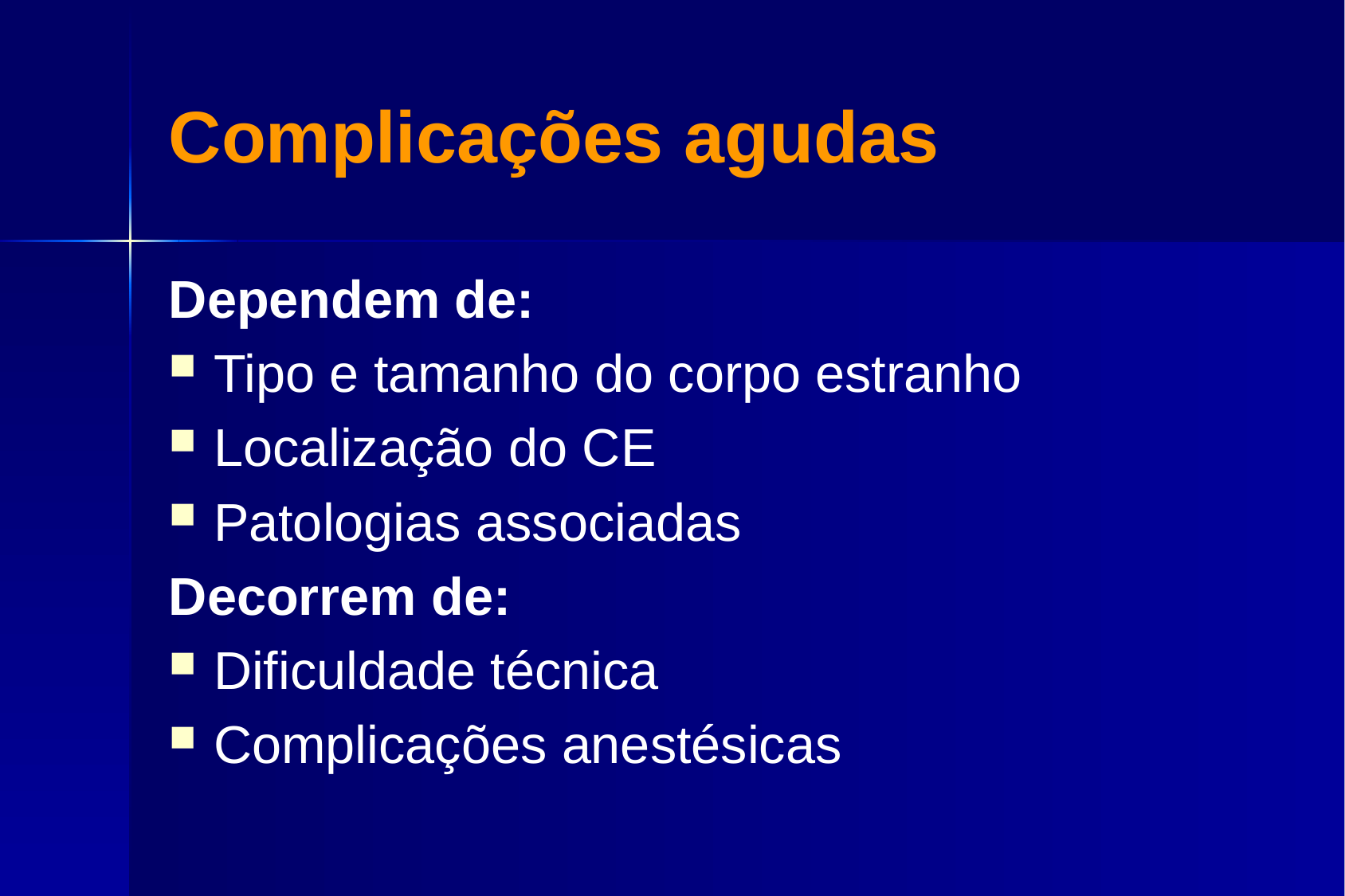

# Complicações agudas
Dependem de:
Tipo e tamanho do corpo estranho
Localização do CE
Patologias associadas
Decorrem de:
Dificuldade técnica
Complicações anestésicas